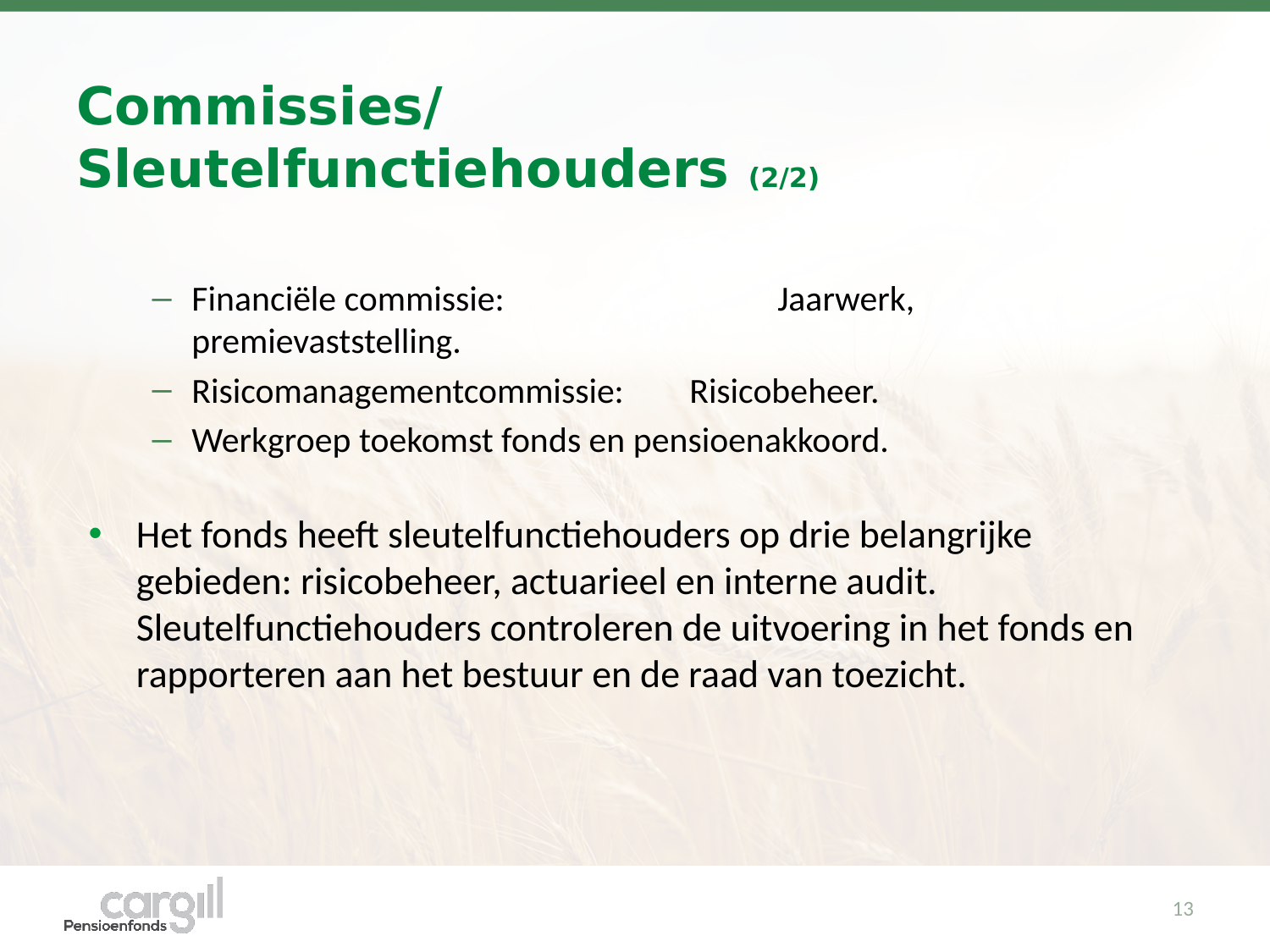

# Commissies/ Sleutelfunctiehouders (2/2)

Financiële commissie: 		Jaarwerk, premievaststelling.
Risicomanagementcommissie: 	Risicobeheer.
Werkgroep toekomst fonds en pensioenakkoord.
Het fonds heeft sleutelfunctiehouders op drie belangrijke gebieden: risicobeheer, actuarieel en interne audit. Sleutelfunctiehouders controleren de uitvoering in het fonds en rapporteren aan het bestuur en de raad van toezicht.

13